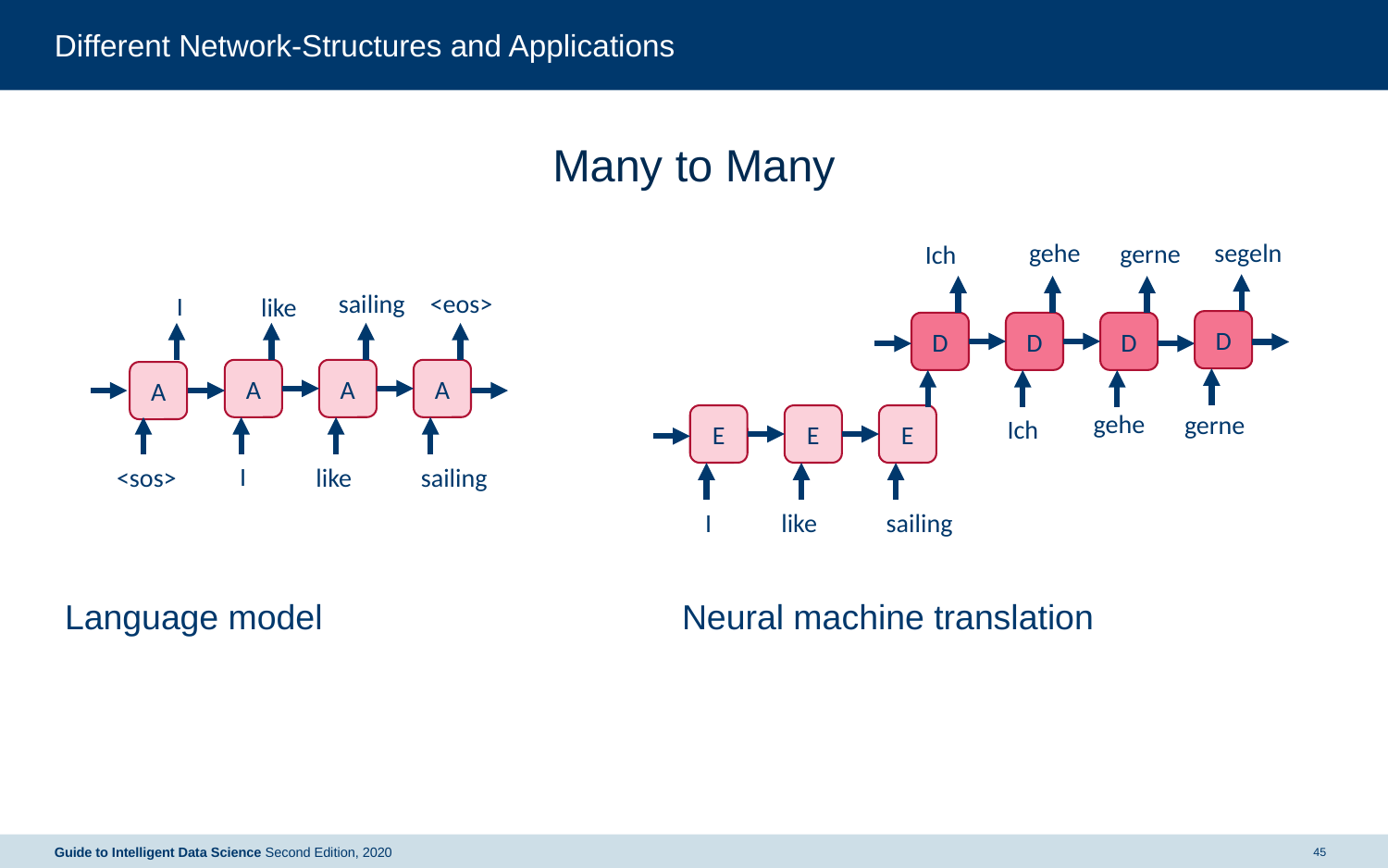

# Different Network-Structures and Applications
Many to Many

segeln
gehe
gerne
Ich
D
D
D
<eos>
sailing
I
like
D
A
A
A
A
gehe
gerne
E
E
E
Ich
I
<sos>
like
sailing
I
like
sailing
Language model
Neural machine translation
Guide to Intelligent Data Science Second Edition, 2020
45